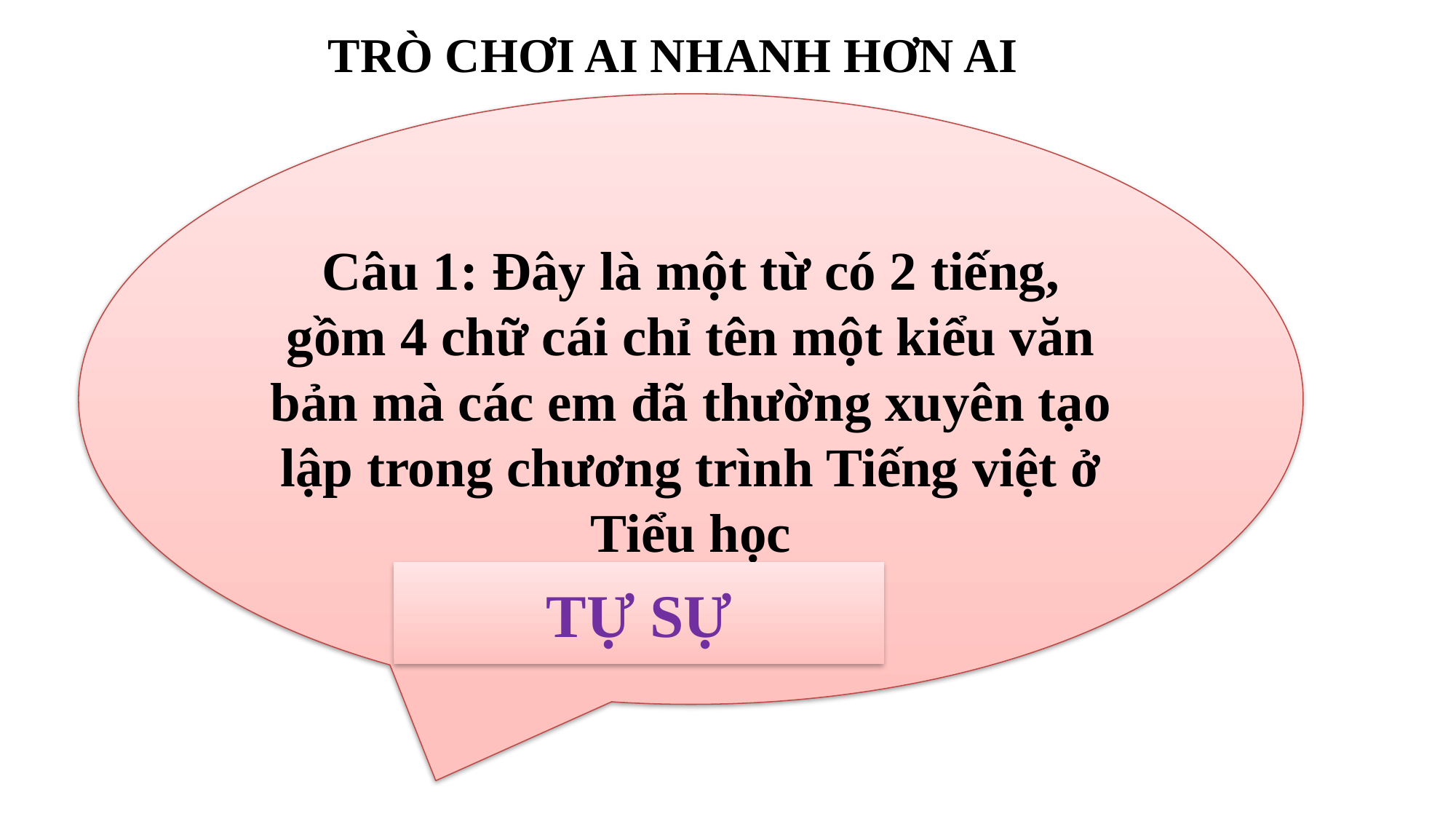

TRÒ CHƠI AI NHANH HƠN AI
Câu 1: Đây là một từ có 2 tiếng, gồm 4 chữ cái chỉ tên một kiểu văn bản mà các em đã thường xuyên tạo lập trong chương trình Tiếng việt ở Tiểu học
TỰ SỰ